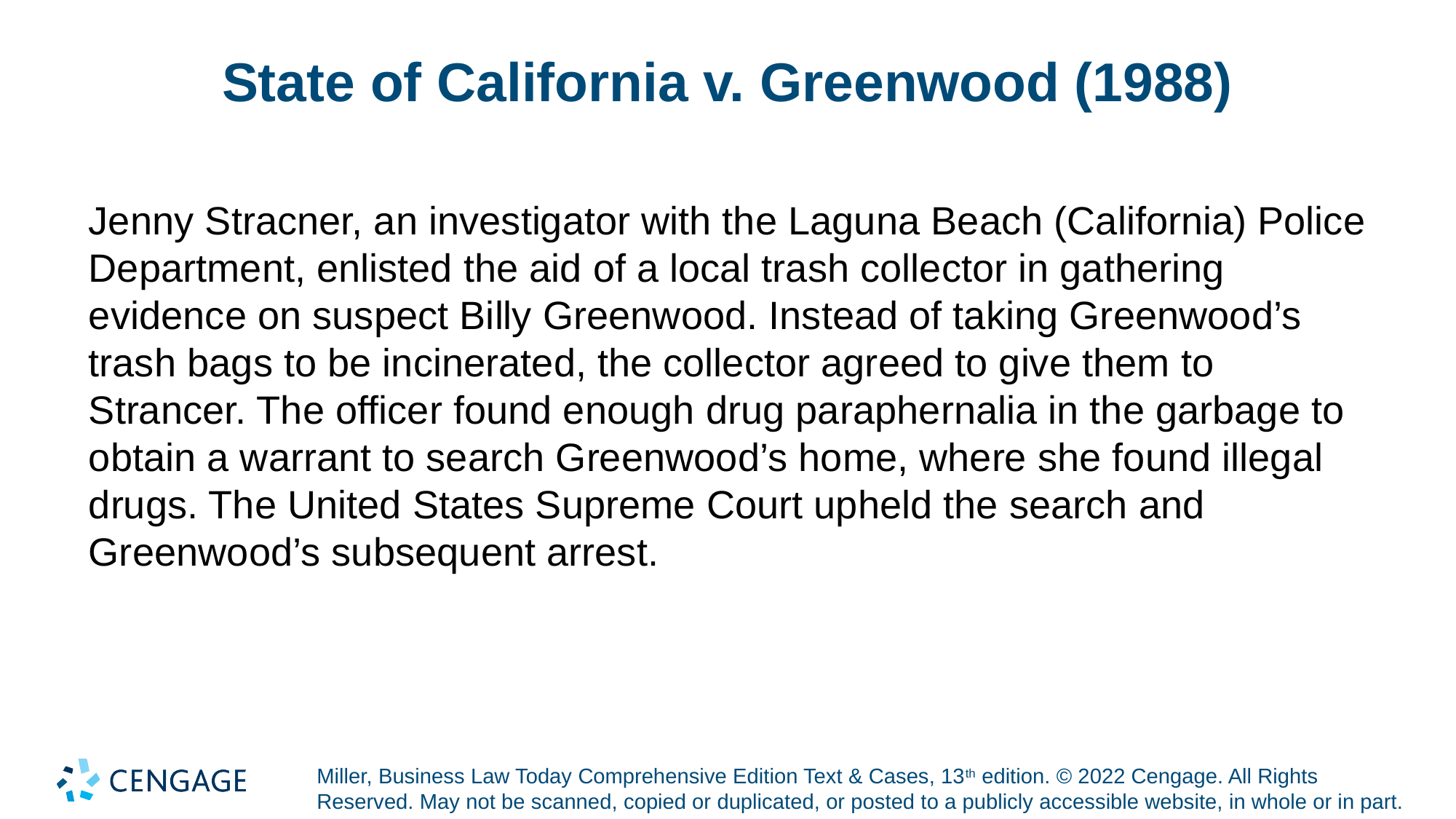

# State of California v. Greenwood (1988)
Jenny Stracner, an investigator with the Laguna Beach (California) Police Department, enlisted the aid of a local trash collector in gathering evidence on suspect Billy Greenwood. Instead of taking Greenwood’s trash bags to be incinerated, the collector agreed to give them to Strancer. The officer found enough drug paraphernalia in the garbage to obtain a warrant to search Greenwood’s home, where she found illegal drugs. The United States Supreme Court upheld the search and Greenwood’s subsequent arrest.